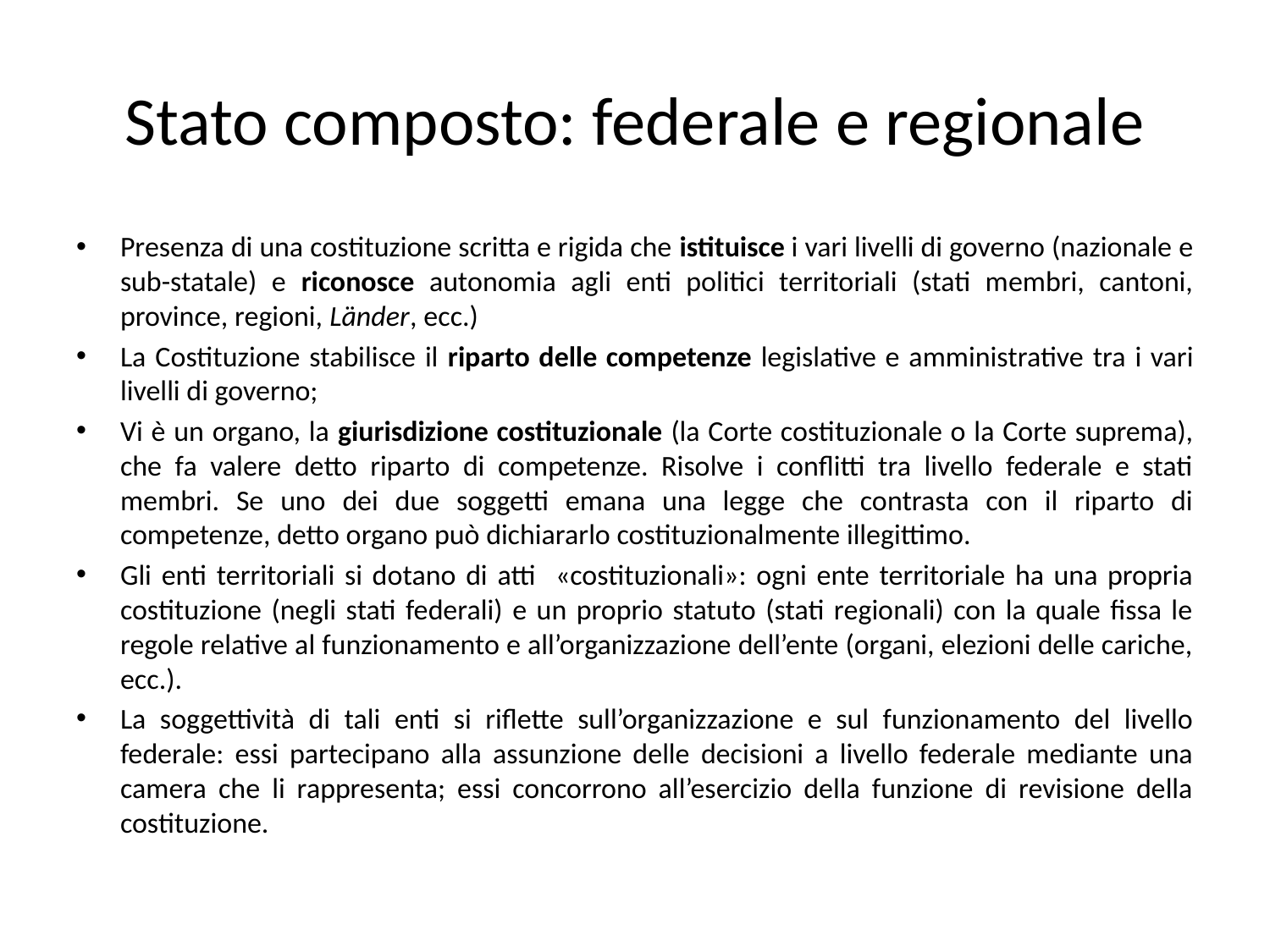

# Stato composto: federale e regionale
Presenza di una costituzione scritta e rigida che istituisce i vari livelli di governo (nazionale e sub-statale) e riconosce autonomia agli enti politici territoriali (stati membri, cantoni, province, regioni, Länder, ecc.)
La Costituzione stabilisce il riparto delle competenze legislative e amministrative tra i vari livelli di governo;
Vi è un organo, la giurisdizione costituzionale (la Corte costituzionale o la Corte suprema), che fa valere detto riparto di competenze. Risolve i conflitti tra livello federale e stati membri. Se uno dei due soggetti emana una legge che contrasta con il riparto di competenze, detto organo può dichiararlo costituzionalmente illegittimo.
Gli enti territoriali si dotano di atti  «costituzionali»: ogni ente territoriale ha una propria costituzione (negli stati federali) e un proprio statuto (stati regionali) con la quale fissa le regole relative al funzionamento e all’organizzazione dell’ente (organi, elezioni delle cariche, ecc.).
La soggettività di tali enti si riflette sull’organizzazione e sul funzionamento del livello federale: essi partecipano alla assunzione delle decisioni a livello federale mediante una camera che li rappresenta; essi concorrono all’esercizio della funzione di revisione della costituzione.